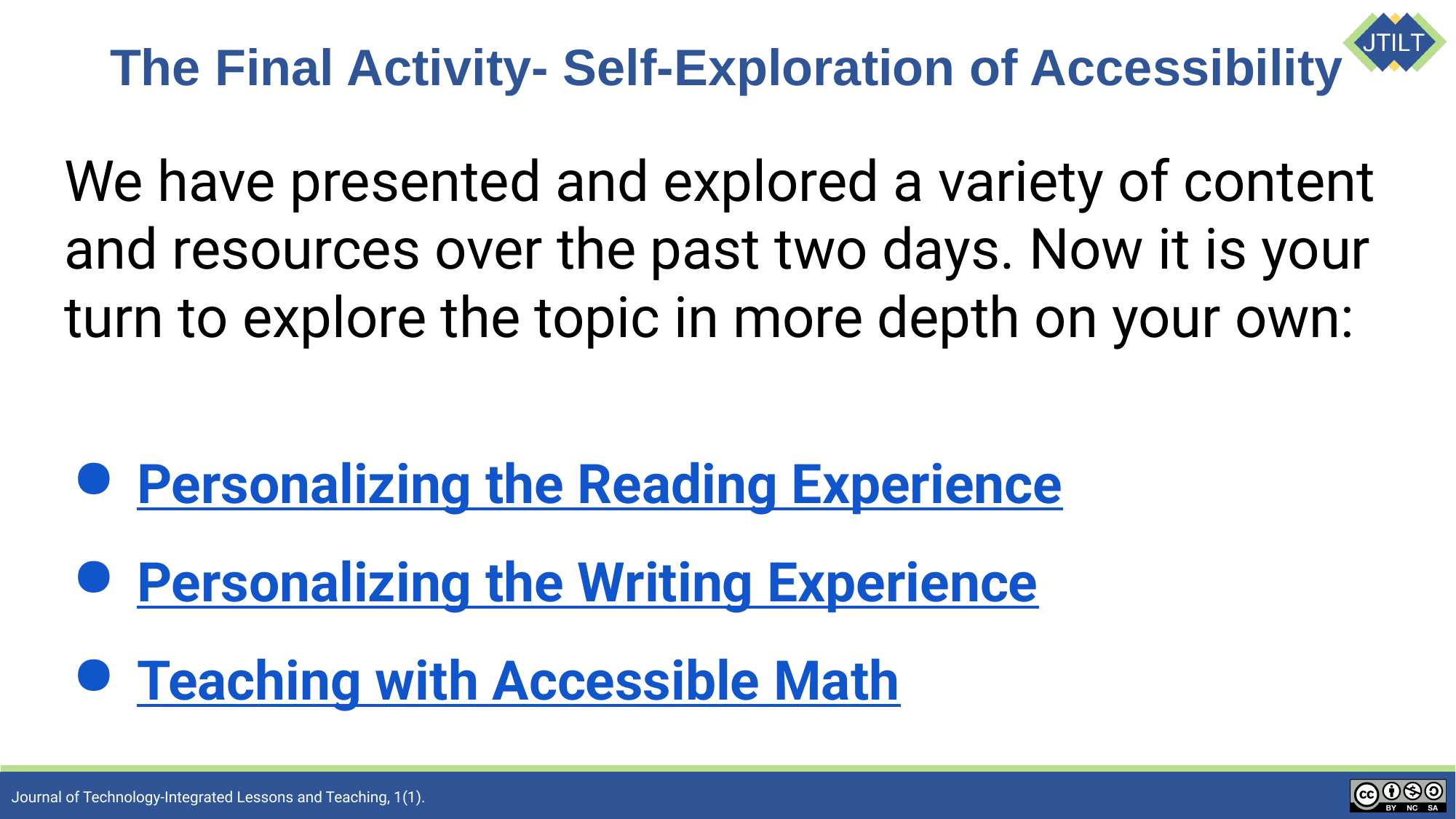

# The Final Activity- Self-Exploration of Accessibility
We have presented and explored a variety of content and resources over the past two days. Now it is your turn to explore the topic in more depth on your own:

Personalizing the Reading Experience
Personalizing the Writing Experience
Teaching with Accessible Math